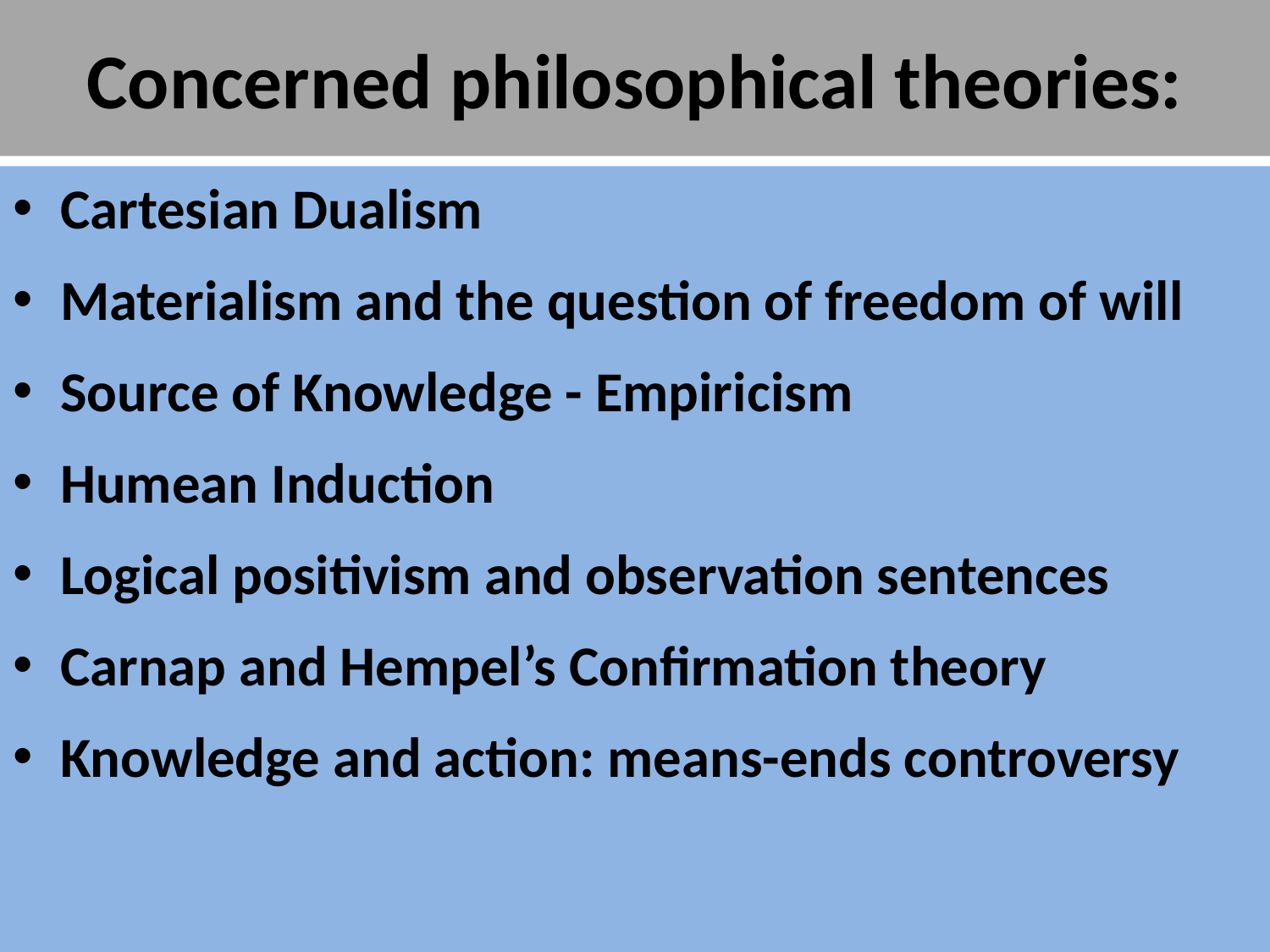

# Concerned philosophical theories:
Cartesian Dualism

Materialism and the question of freedom of will

Source of Knowledge - Empiricism

Humean Induction

Logical positivism and observation sentences

Carnap and Hempel’s Confirmation theory

Knowledge and action: means-ends controversy